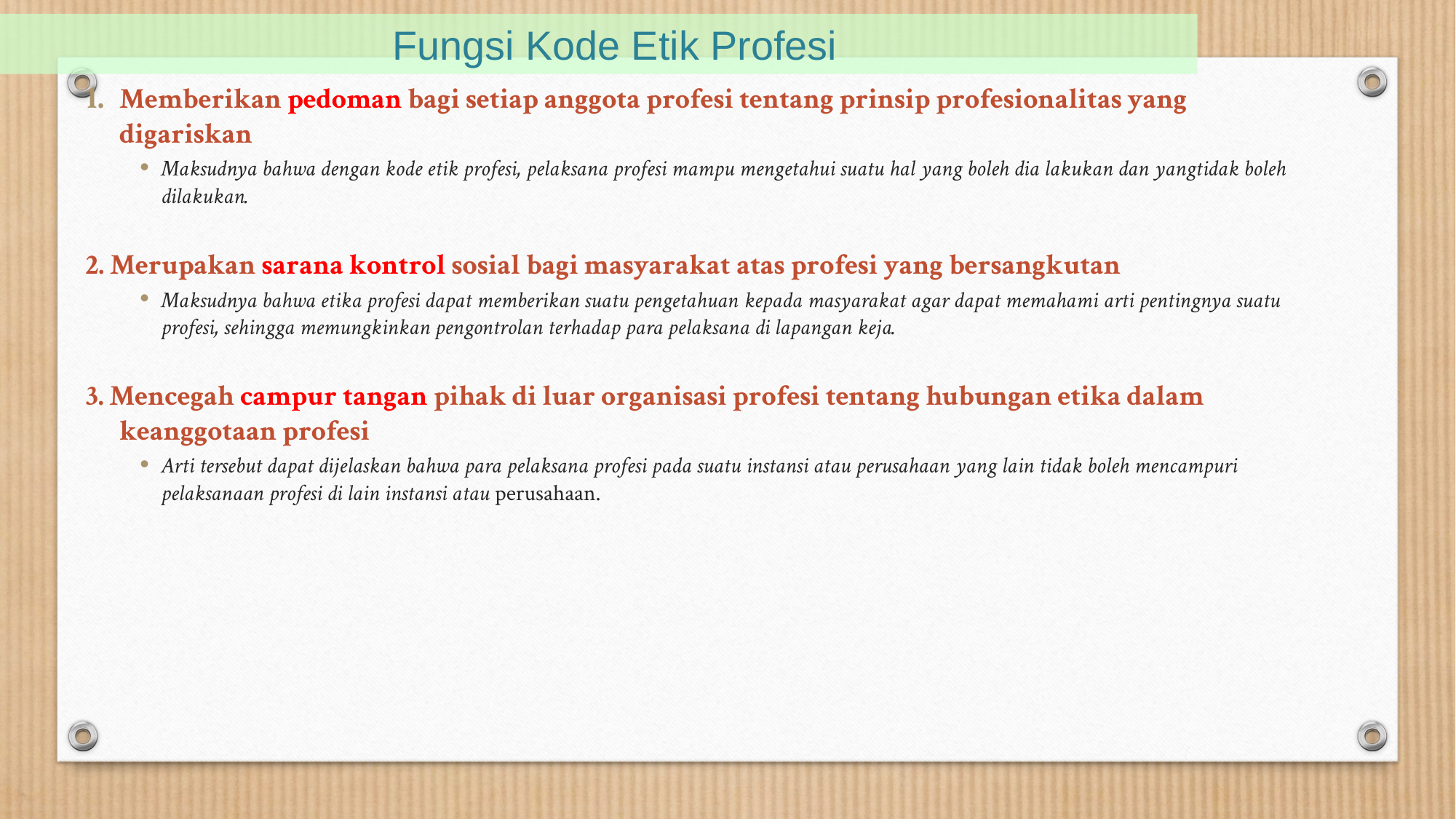

Fungsi Kode Etik Profesi
Memberikan pedoman bagi setiap anggota profesi tentang prinsip profesionalitas yang digariskan
Maksudnya bahwa dengan kode etik profesi, pelaksana profesi mampu mengetahui suatu hal yang boleh dia lakukan dan yangtidak boleh dilakukan.

2. Merupakan sarana kontrol sosial bagi masyarakat atas profesi yang bersangkutan
Maksudnya bahwa etika profesi dapat memberikan suatu pengetahuan kepada masyarakat agar dapat memahami arti pentingnya suatu profesi, sehingga memungkinkan pengontrolan terhadap para pelaksana di lapangan keja.

3. Mencegah campur tangan pihak di luar organisasi profesi tentang hubungan etika dalam keanggotaan profesi
Arti tersebut dapat dijelaskan bahwa para pelaksana profesi pada suatu instansi atau perusahaan yang lain tidak boleh mencampuri pelaksanaan profesi di lain instansi atau perusahaan.